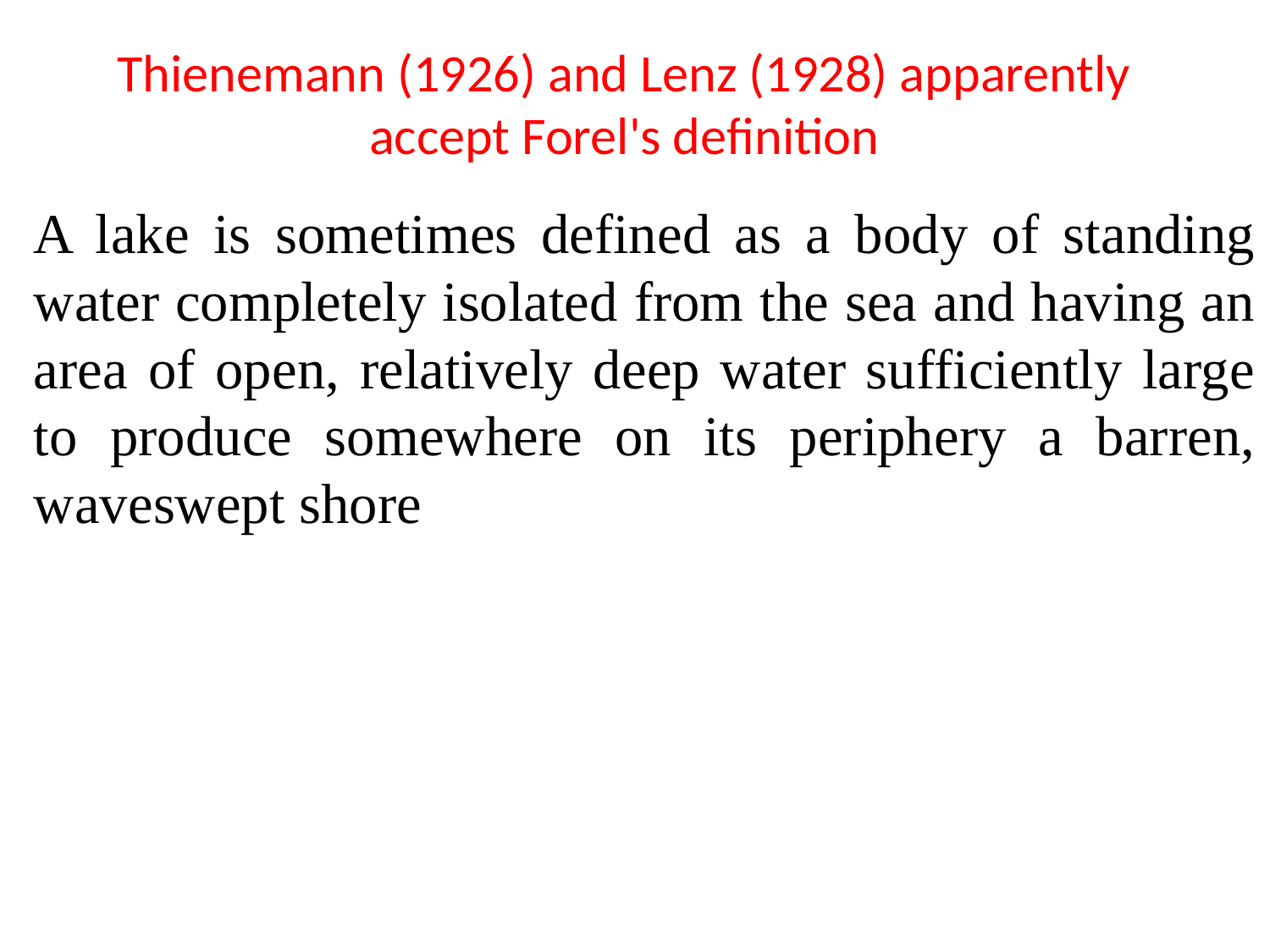

# Thienemann (1926) and Lenz (1928) apparently accept Forel's definition
A lake is sometimes defined as a body of standing water completely isolated from the sea and having an area of open, relatively deep water sufficiently large to produce somewhere on its periphery a barren, waveswept shore